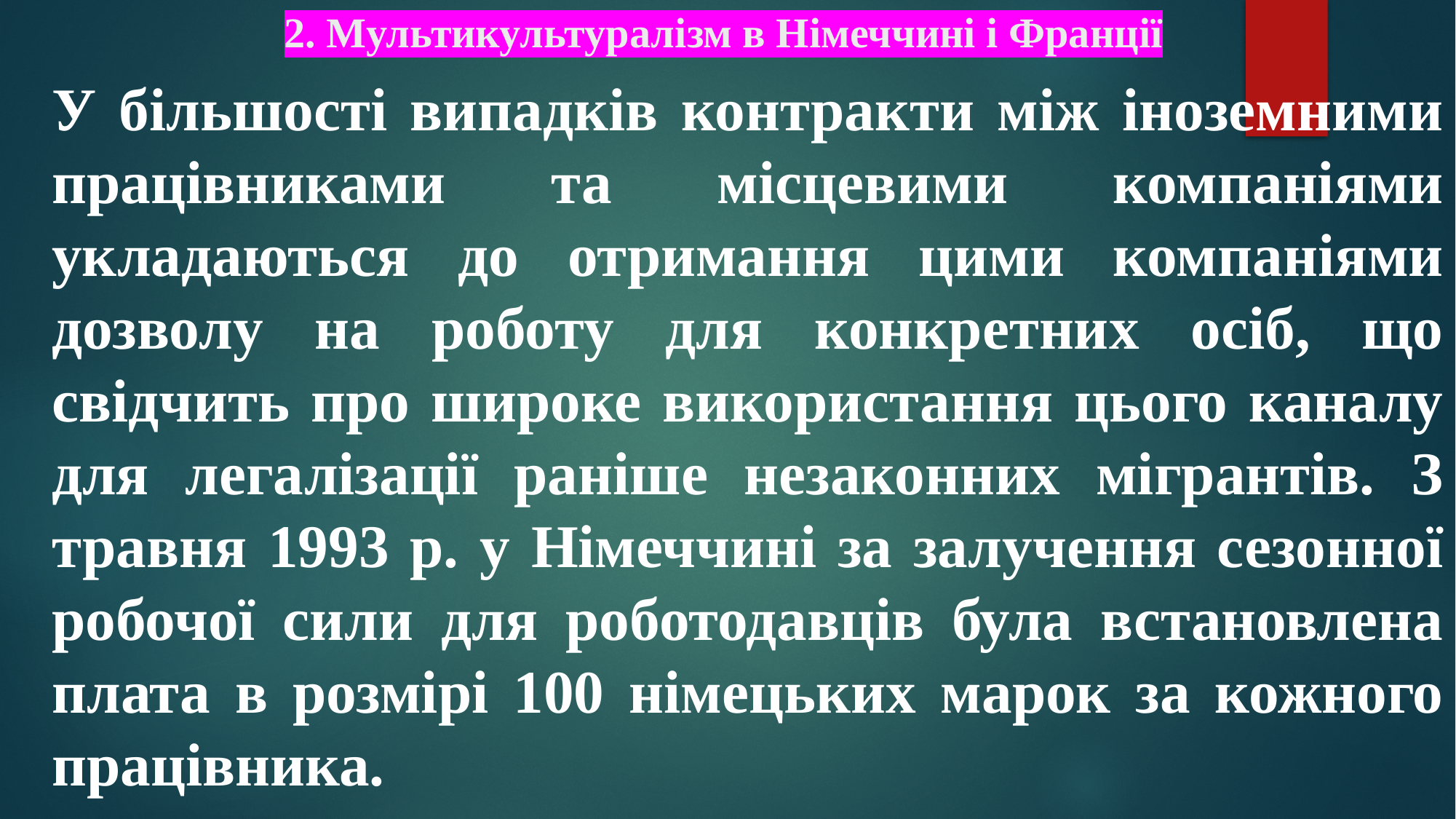

# 2. Мультикультуралізм в Німеччині і Франції
У більшості випадків контракти між іноземними працівниками та місцевими компаніями укладаються до отримання цими компаніями дозволу на роботу для конкретних осіб, що свідчить про широке використання цього каналу для легалізації раніше незаконних мігрантів. З травня 1993 р. у Німеччині за залучення сезонної робочої сили для роботодавців була встановлена плата в розмірі 100 німецьких марок за кожного працівника.